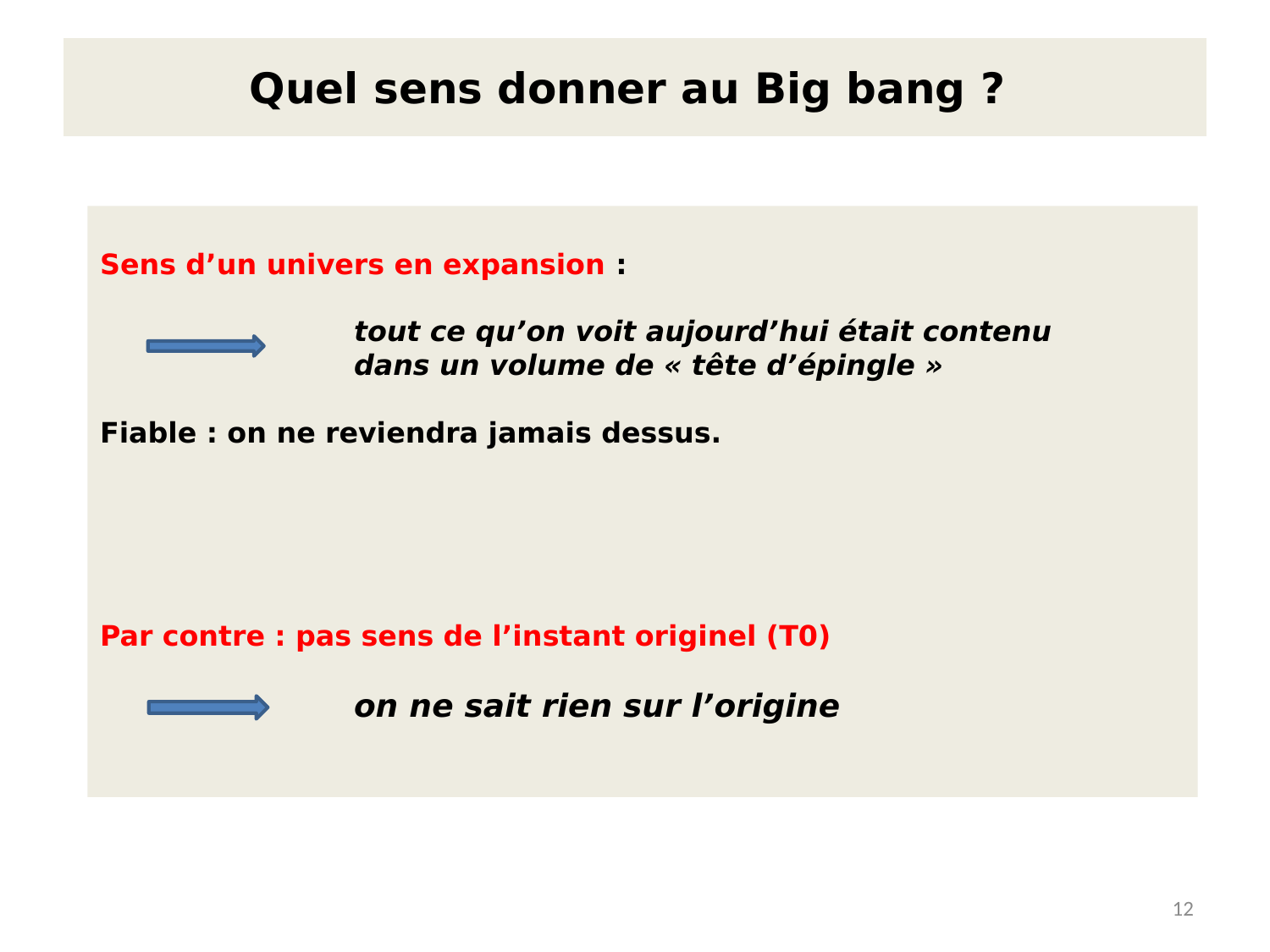

# Quel sens donner au Big bang ?

Sens d’un univers en expansion :

		tout ce qu’on voit aujourd’hui était contenu
		dans un volume de « tête d’épingle »
Fiable : on ne reviendra jamais dessus.
Par contre : pas sens de l’instant originel (T0)
		on ne sait rien sur l’origine

12